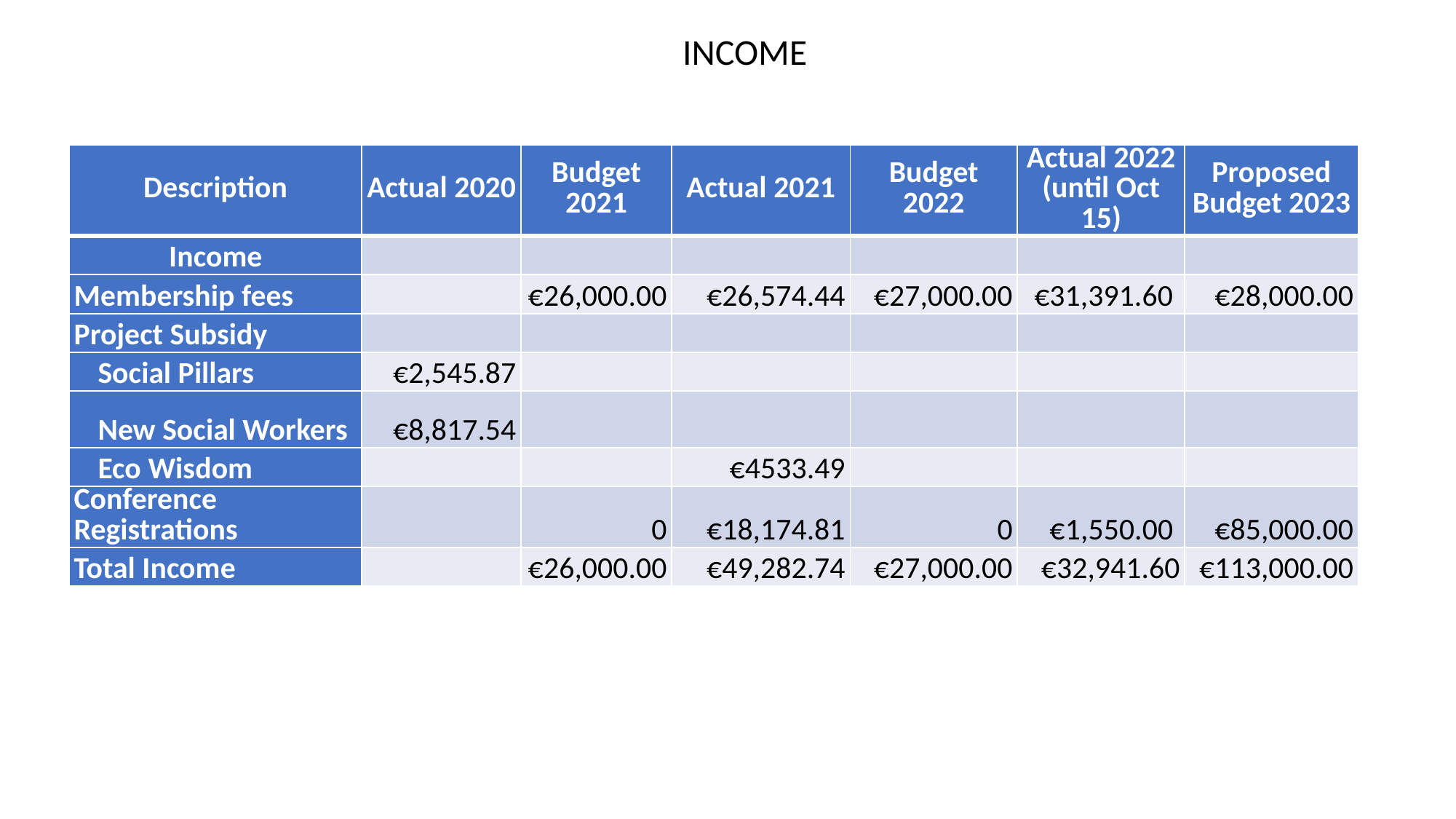

INCOME
| Description | Actual 2020 | Budget 2021 | Actual 2021 | Budget 2022 | Actual 2022 (until Oct 15) | Proposed Budget 2023 |
| --- | --- | --- | --- | --- | --- | --- |
| Income |  |  |  |  |  |  |
| Membership fees |  | €26,000.00 | €26,574.44 | €27,000.00 | €31,391.60 | €28,000.00 |
| Project Subsidy |  |  |  |  |  |  |
| Social Pillars | €2,545.87 |  |  |  |  |  |
| New Social Workers | €8,817.54 |  |  |  |  |  |
| Eco Wisdom |  |  | €4533.49 |  |  |  |
| Conference Registrations |  | 0 | €18,174.81 | 0 | €1,550.00 | €85,000.00 |
| Total Income |  | €26,000.00 | €49,282.74 | €27,000.00 | €32,941.60 | €113,000.00 |